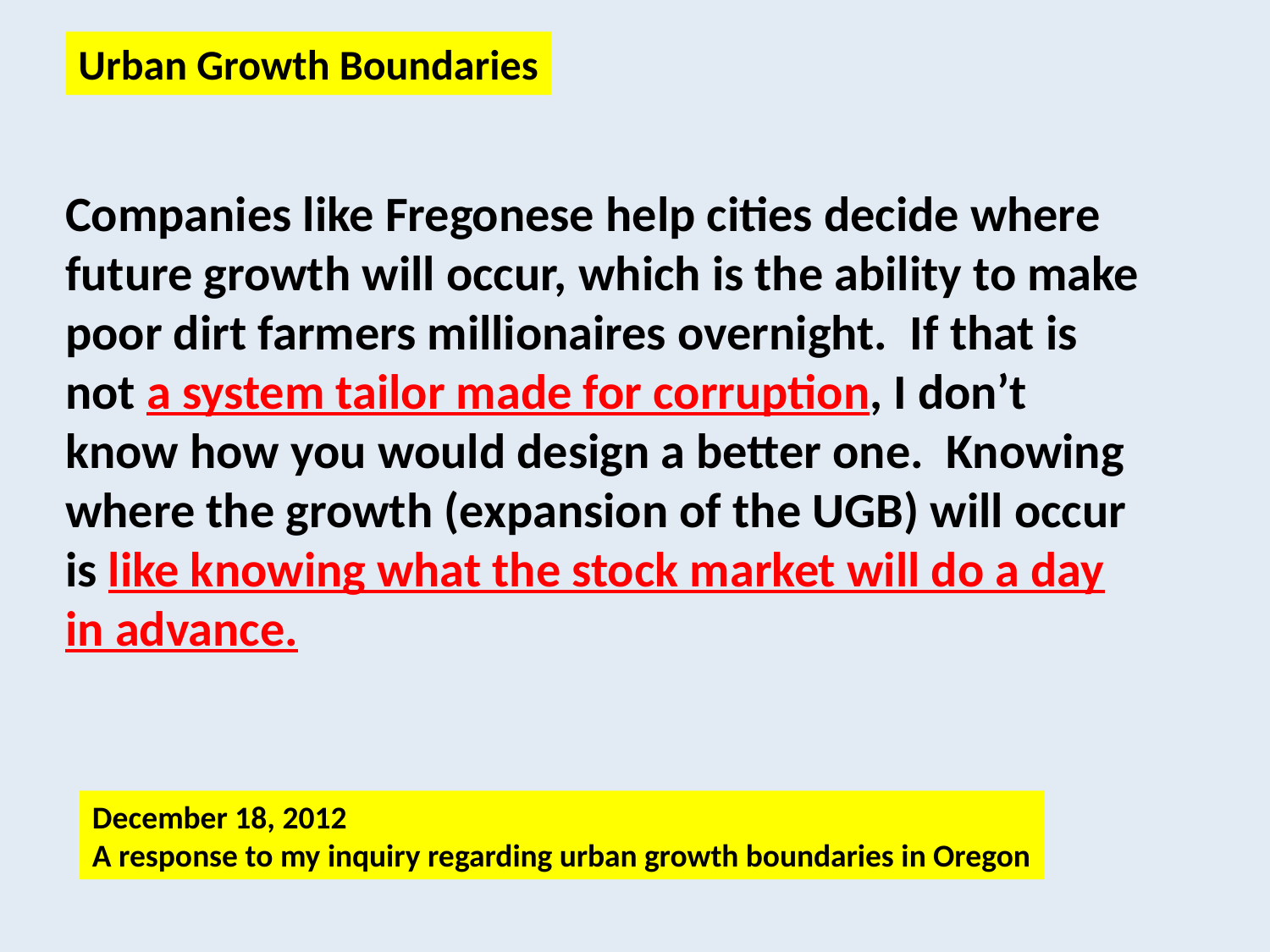

Urban Growth Boundaries

Companies like Fregonese help cities decide where future growth will occur, which is the ability to make poor dirt farmers millionaires overnight.  If that is not a system tailor made for corruption, I don’t know how you would design a better one.  Knowing where the growth (expansion of the UGB) will occur is like knowing what the stock market will do a day in advance.
December 18, 2012
A response to my inquiry regarding urban growth boundaries in Oregon